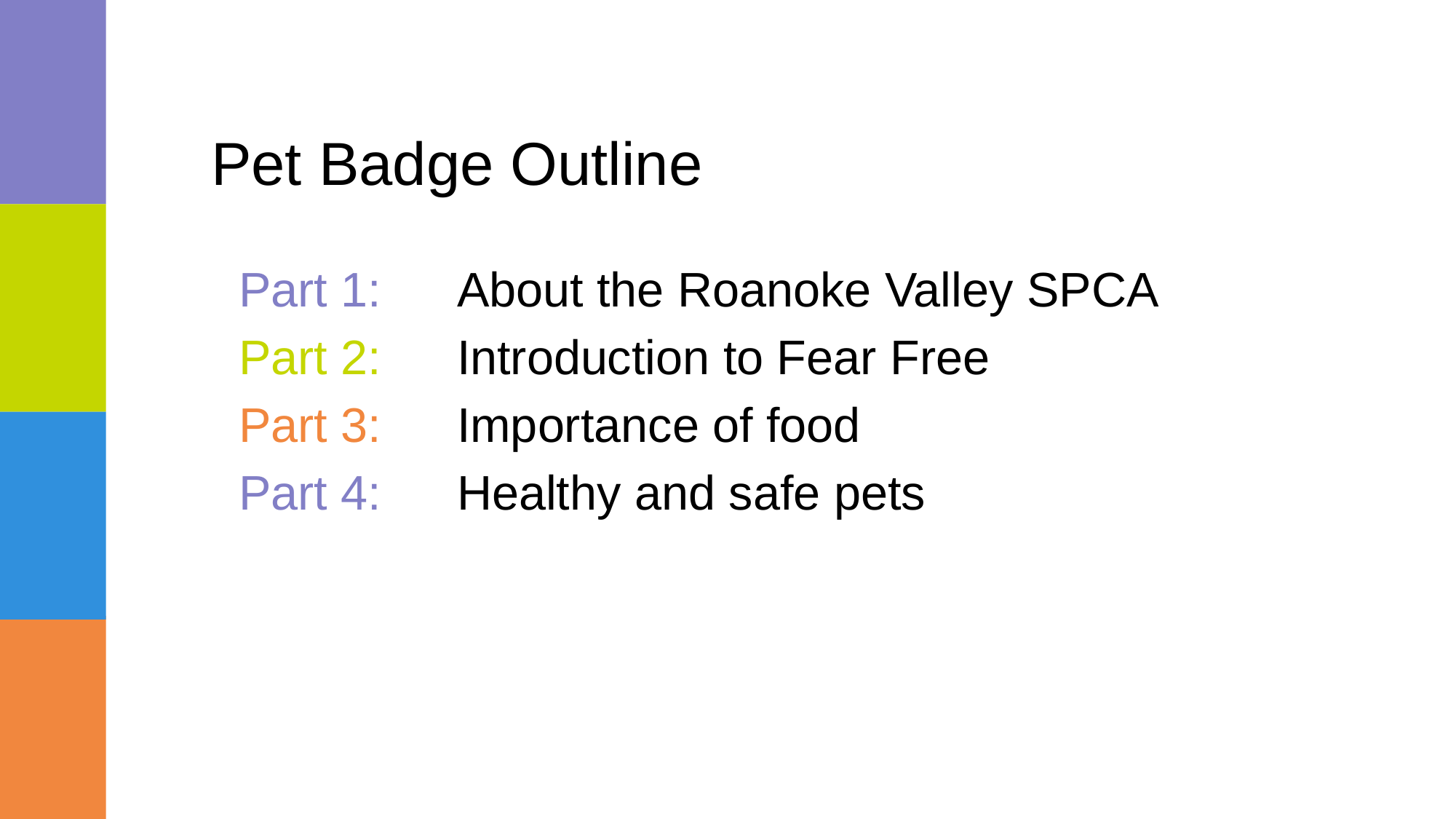

Pet Badge Outline

Part 1:	About the Roanoke Valley SPCA
Part 2: 	Introduction to Fear Free
Part 3: 	Importance of food
Part 4:	Healthy and safe pets